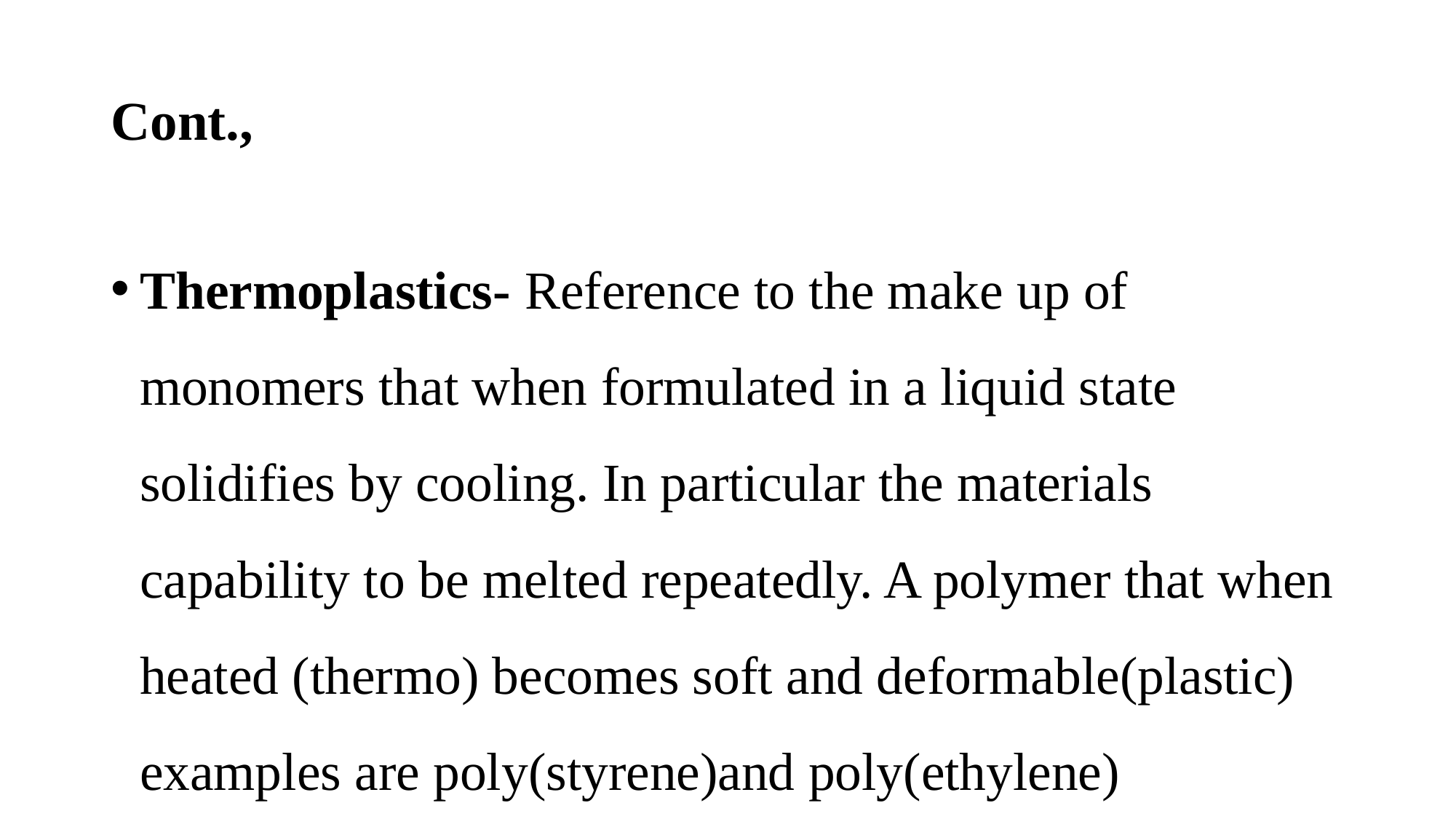

# Cont.,
Thermoplastics- Reference to the make up of monomers that when formulated in a liquid state solidifies by cooling. In particular the materials capability to be melted repeatedly. A polymer that when heated (thermo) becomes soft and deformable(plastic) examples are poly(styrene)and poly(ethylene)